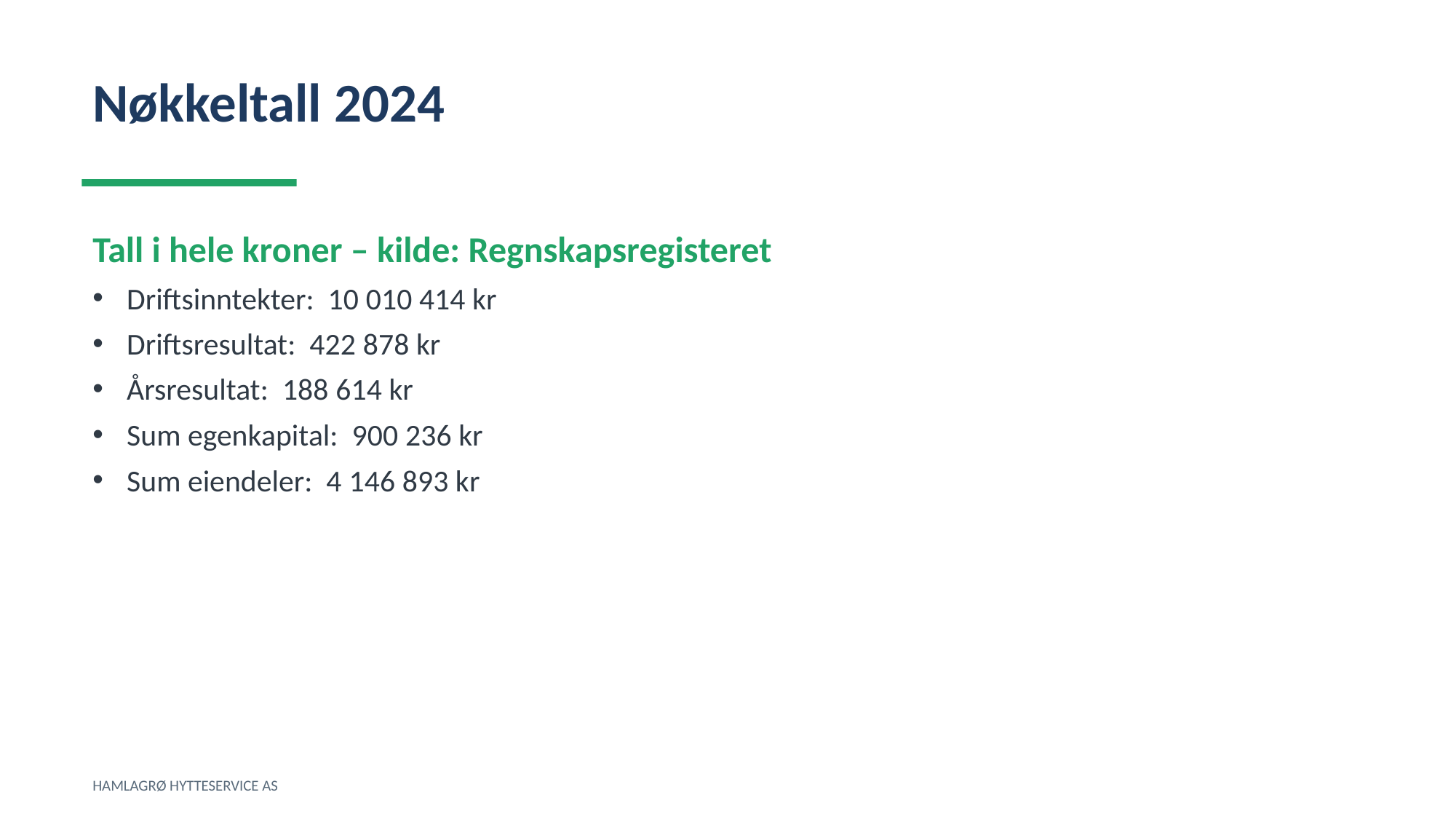

Nøkkeltall 2024

Tall i hele kroner – kilde: Regnskapsregisteret
Driftsinntekter:  10 010 414 kr
Driftsresultat:  422 878 kr
Årsresultat:  188 614 kr
Sum egenkapital:  900 236 kr
Sum eiendeler:  4 146 893 kr
HAMLAGRØ HYTTESERVICE AS